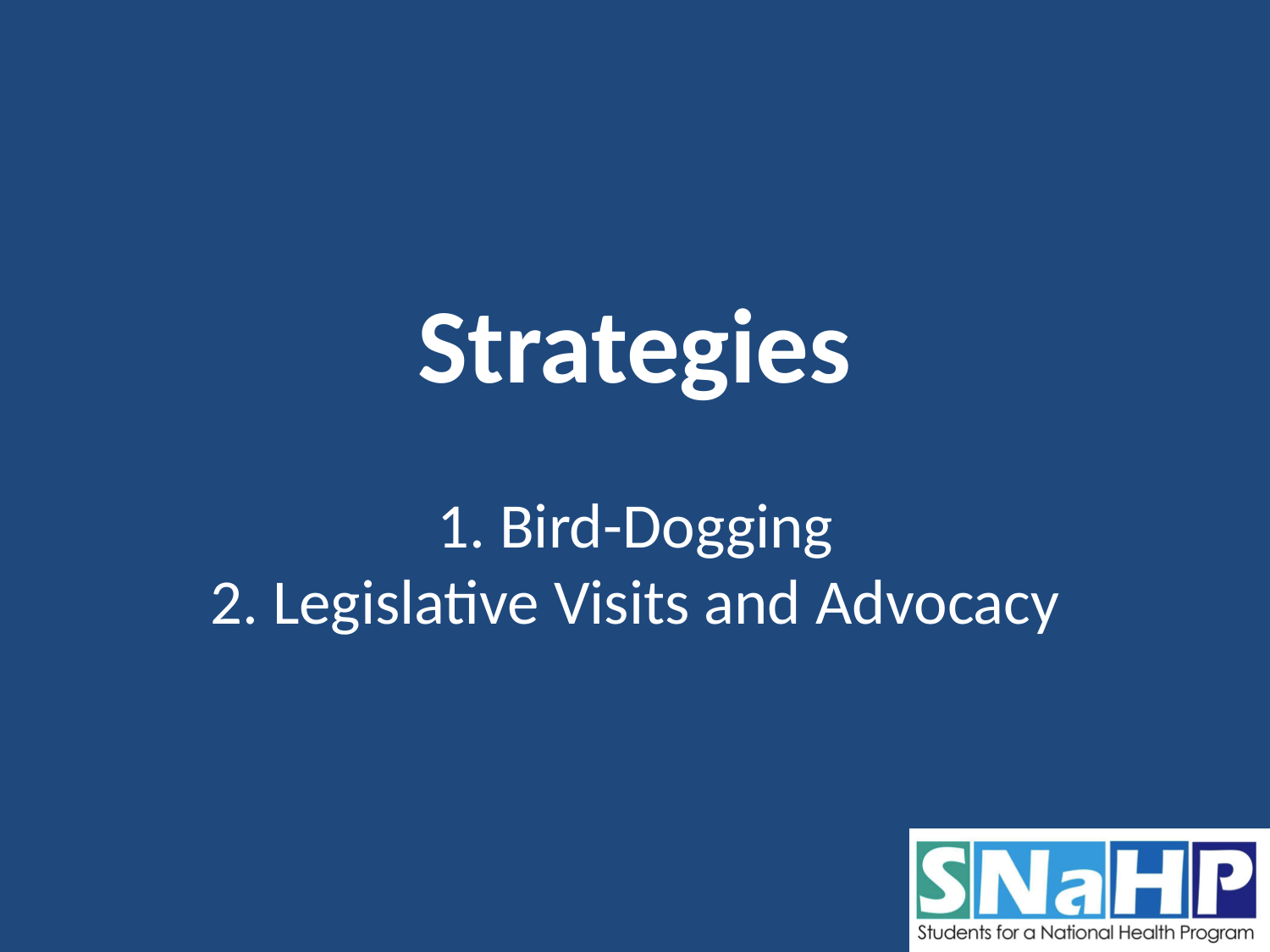

# Strategies
 Bird-Dogging
 Legislative Visits and Advocacy